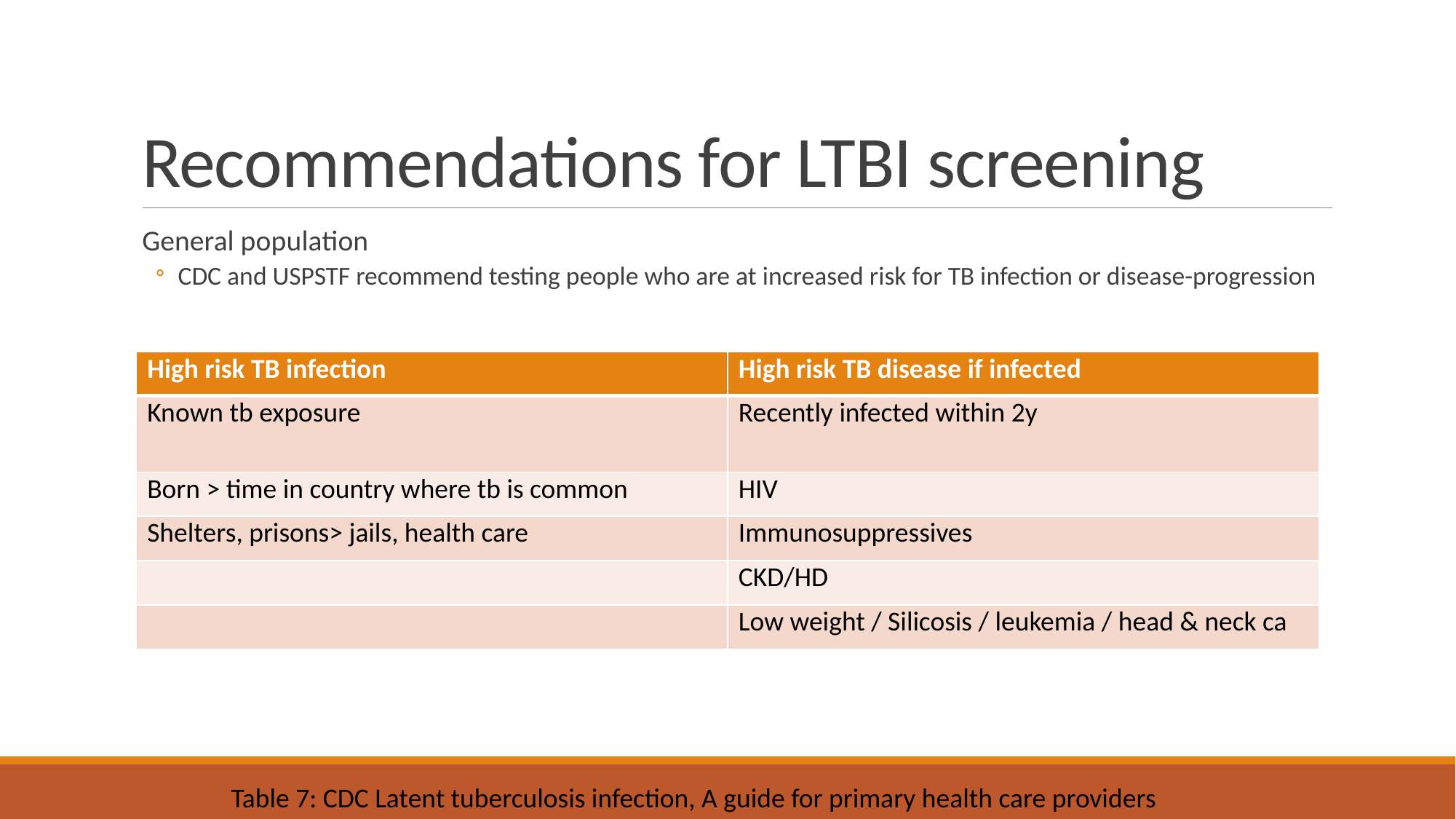

# Recommendations for LTBI screening
General population
CDC and USPSTF recommend testing people who are at increased risk for TB infection or disease-progression

| High risk TB infection | High risk TB disease if infected |
| --- | --- |
| Known tb exposure | Recently infected within 2y |
| Born > time in country where tb is common | HIV |
| Shelters, prisons> jails, health care | Immunosuppressives |
|  | CKD/HD |
|  | Low weight / Silicosis / leukemia / head & neck ca |
Table 7: CDC Latent tuberculosis infection, A guide for primary health care providers